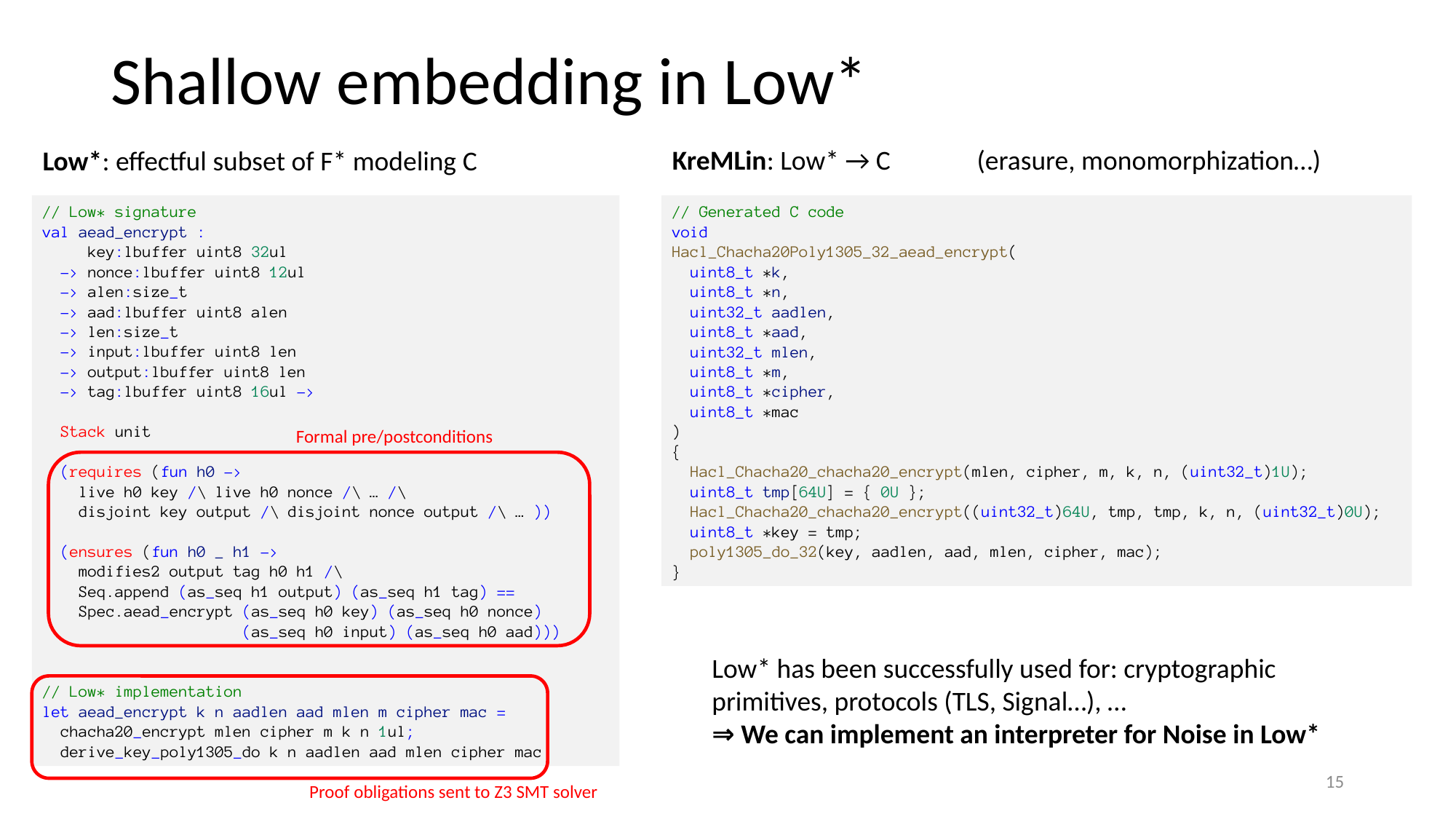

# Shallow embedding in Low*
KreMLin: Low* → C              (erasure, monomorphization…)
// Generated C code
void
Hacl_Chacha20Poly1305_32_aead_encrypt(
  uint8_t *k,
  uint8_t *n,
  uint32_t aadlen,
  uint8_t *aad,
  uint32_t mlen,
  uint8_t *m,
  uint8_t *cipher,
  uint8_t *mac
)
{
  Hacl_Chacha20_chacha20_encrypt(mlen, cipher, m, k, n, (uint32_t)1U);
  uint8_t tmp[64U] = { 0U };
  Hacl_Chacha20_chacha20_encrypt((uint32_t)64U, tmp, tmp, k, n, (uint32_t)0U);
  uint8_t *key = tmp;
  poly1305_do_32(key, aadlen, aad, mlen, cipher, mac);
}
Low*: effectful subset of F* modeling C
// Low* signature
val aead_encrypt :
     key:lbuffer uint8 32ul
  -> nonce:lbuffer uint8 12ul
  -> alen:size_t
  -> aad:lbuffer uint8 alen
  -> len:size_t
  -> input:lbuffer uint8 len
  -> output:lbuffer uint8 len
  -> tag:lbuffer uint8 16ul ->

  Stack unit

  (requires (fun h0 ->
    live h0 key /\ live h0 nonce /\ … /\
    disjoint key output /\ disjoint nonce output /\ … ))

  (ensures (fun h0 _ h1 ->
    modifies2 output tag h0 h1 /\
    Seq.append (as_seq h1 output) (as_seq h1 tag) ==
    Spec.aead_encrypt (as_seq h0 key) (as_seq h0 nonce)
                      (as_seq h0 input) (as_seq h0 aad)))

// Low* implementation
let aead_encrypt k n aadlen aad mlen m cipher mac =
  chacha20_encrypt mlen cipher m k n 1ul;
  derive_key_poly1305_do k n aadlen aad mlen cipher mac
Formal pre/postconditions

Low* has been successfully used for: cryptographic primitives, protocols (TLS, Signal…), …
⇒ We can implement an interpreter for Noise in Low*

Proof obligations sent to Z3 SMT solver
15